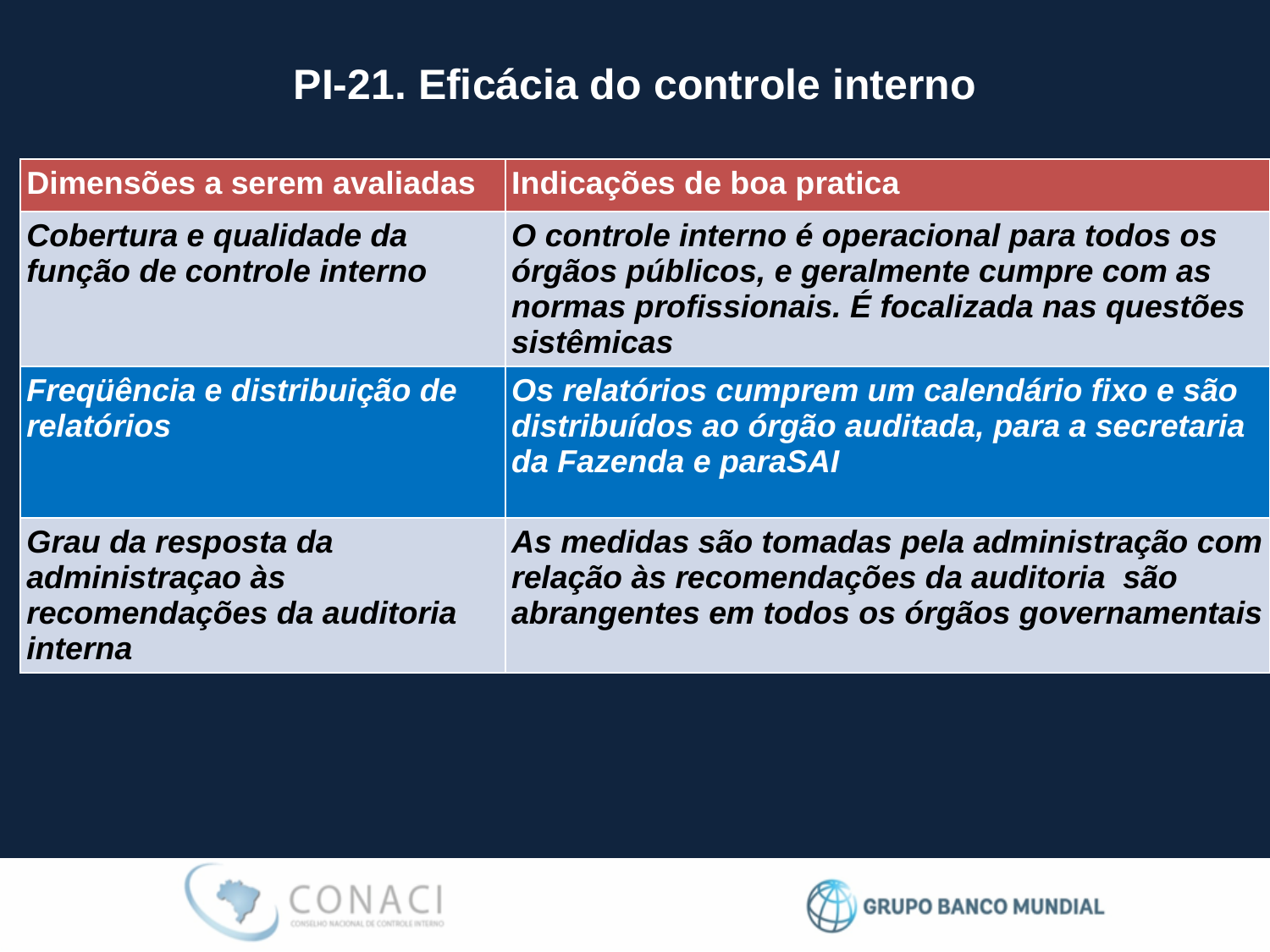

# PI-21. Eficácia do controle interno
| Dimensões a serem avaliadas | Indicações de boa pratica |
| --- | --- |
| Cobertura e qualidade da função de controle interno | O controle interno é operacional para todos os órgãos públicos, e geralmente cumpre com as normas profissionais. É focalizada nas questões sistêmicas |
| Freqüência e distribuição de relatórios | Os relatórios cumprem um calendário fixo e são distribuídos ao órgão auditada, para a secretaria da Fazenda e paraSAI |
| Grau da resposta da administraçao às recomendações da auditoria interna | As medidas são tomadas pela administração com relação às recomendações da auditoria são abrangentes em todos os órgãos governamentais |